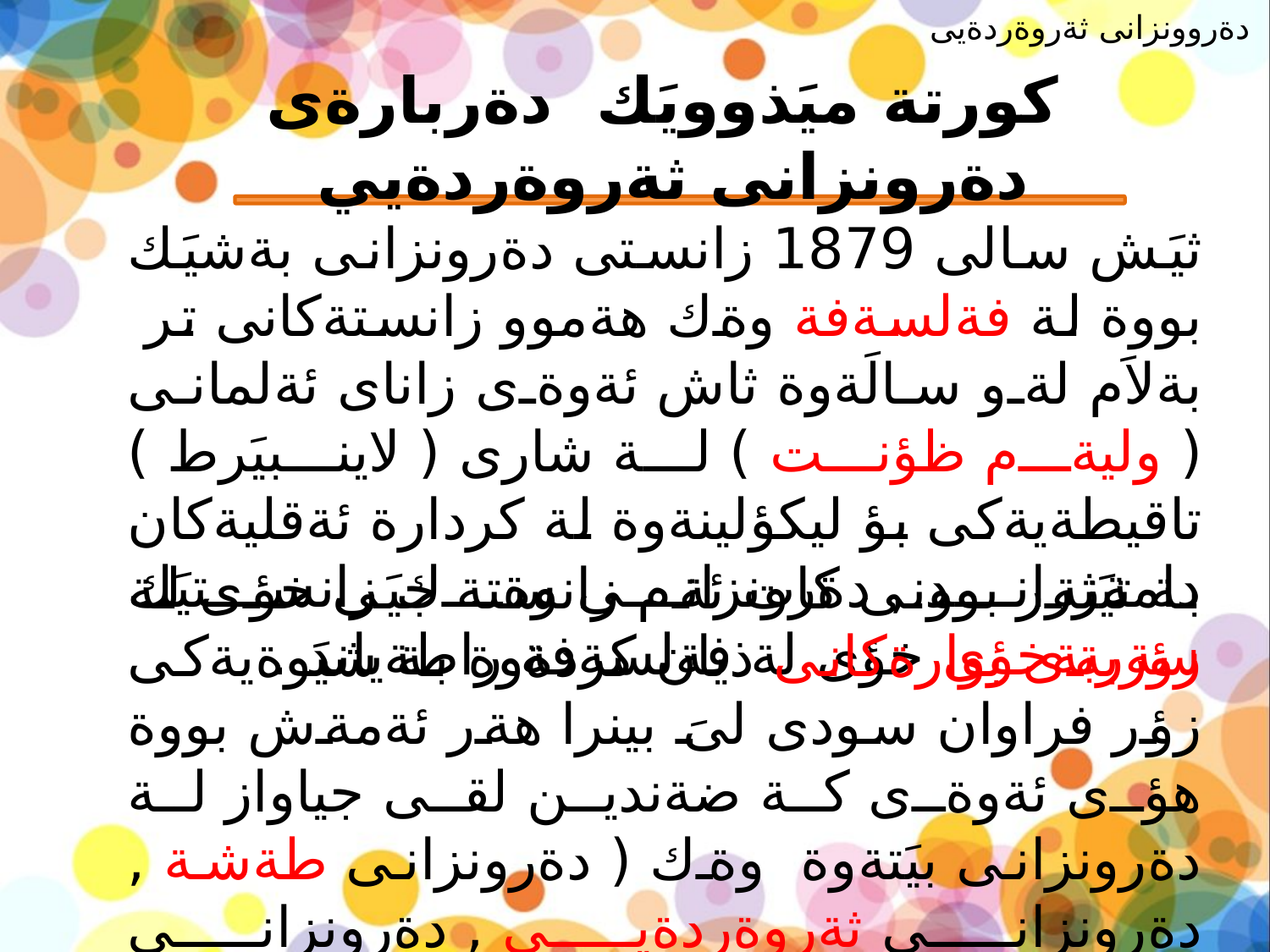

دةروونزانى ثةروةردةيى
# كورتة ميَذوويَك  دةربارةى دةرونزانى ثةروةردةيي

ثيَش سالى 1879 زانستى دةرونزانى بةشيَك بووة لة فةلسةفة وةك هةموو زانستةكانى تر  بةلاَم لةو سالَةوة ثاش ئةوةى زاناى ئةلمانى ( وليةم ظؤنت ) لة شارى ( لاينبيَرط ) تاقيطةيةكى بؤ ليكؤلينةوة لة كردارة ئةقليةكان دامةزراند , دةرونزانى وةك زانستيَك سةربةخؤى خؤى لة فةلسةفة راطةياند .
بة تيَثةر بوونى كات ئةم زانستة جيَى خؤى لة زؤربةى بوارةكانى ذيان كردةوة بة شيَوةيةكى زؤر فراوان سودى لىَ بينرا هةر ئةمةش بووة هؤى ئةوةى كة ضةندين لقى جياواز لة دةرونزانى بيَتةوة  وةك ( دةرونزانى طةشة , دةرونزانى ثةروةردةيي , دةرونزانى كؤمةلايةتى , دةرونزانى سةربازى ... هتد ) .